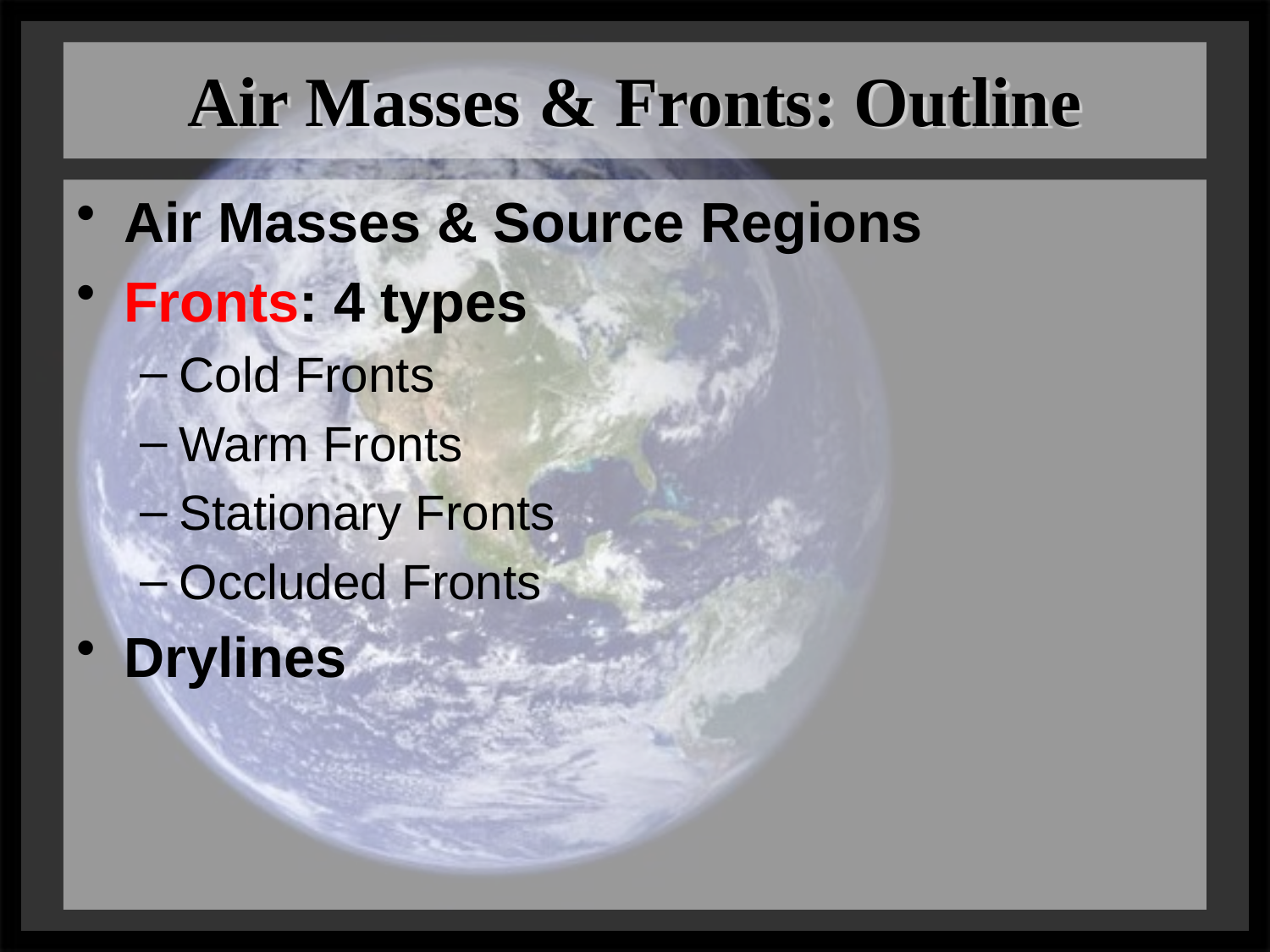

# Air Masses & Fronts: Outline
Air Masses & Source Regions
Fronts: 4 types
Cold Fronts
Warm Fronts
Stationary Fronts
Occluded Fronts
Drylines